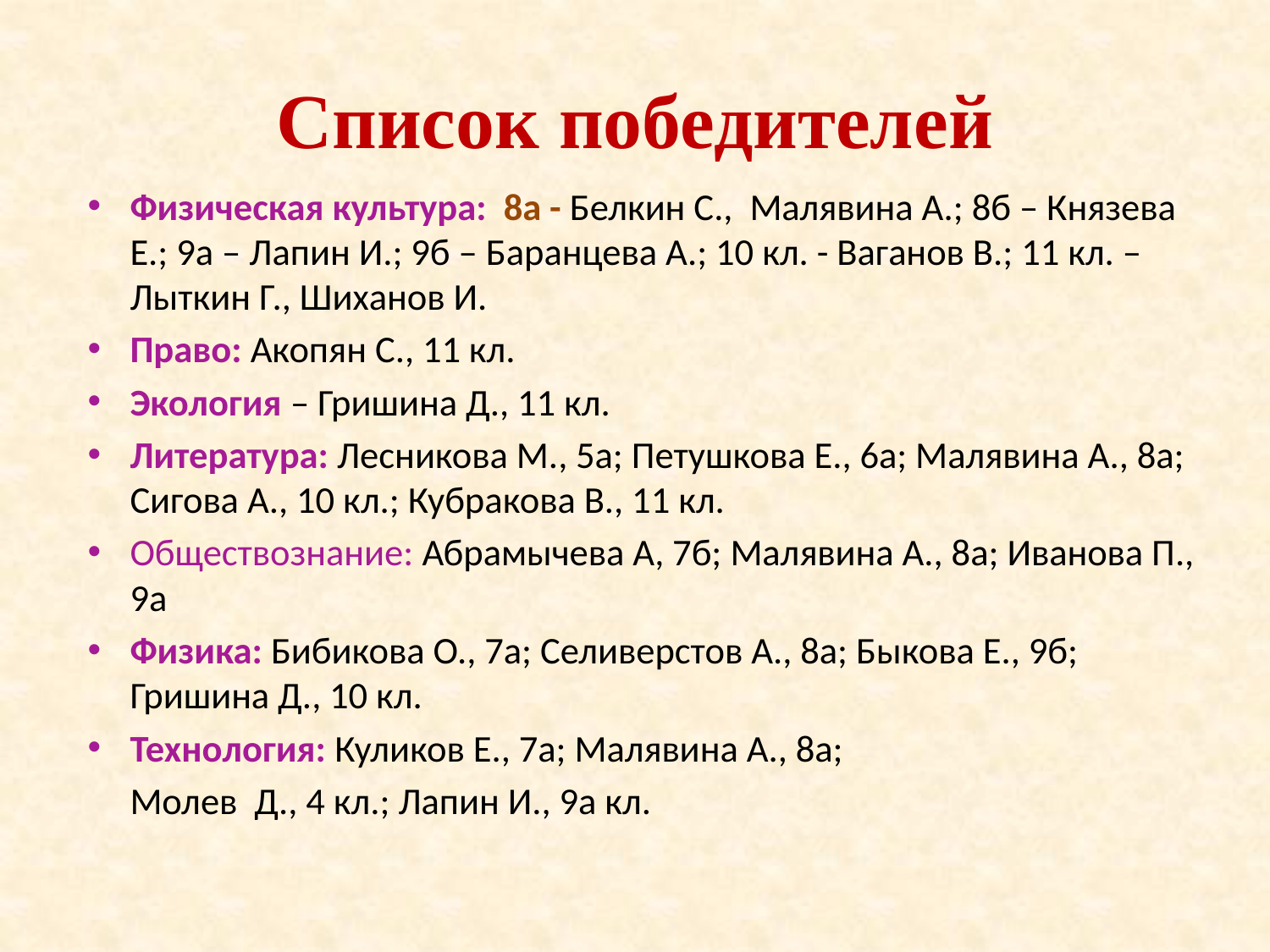

# Список победителей
Физическая культура:  8а - Белкин С.,  Малявина А.; 8б – Князева Е.; 9а – Лапин И.; 9б – Баранцева А.; 10 кл. - Ваганов В.; 11 кл. – Лыткин Г., Шиханов И.
Право: Акопян С., 11 кл.
Экология – Гришина Д., 11 кл.
Литература: Лесникова М., 5а; Петушкова Е., 6а; Малявина А., 8а; Сигова А., 10 кл.; Кубракова В., 11 кл.
Обществознание: Абрамычева А, 7б; Малявина А., 8а; Иванова П., 9а
Физика: Бибикова О., 7а; Селиверстов А., 8а; Быкова Е., 9б; Гришина Д., 10 кл.
Технология: Куликов Е., 7а; Малявина А., 8а;
     Молев  Д., 4 кл.; Лапин И., 9а кл.